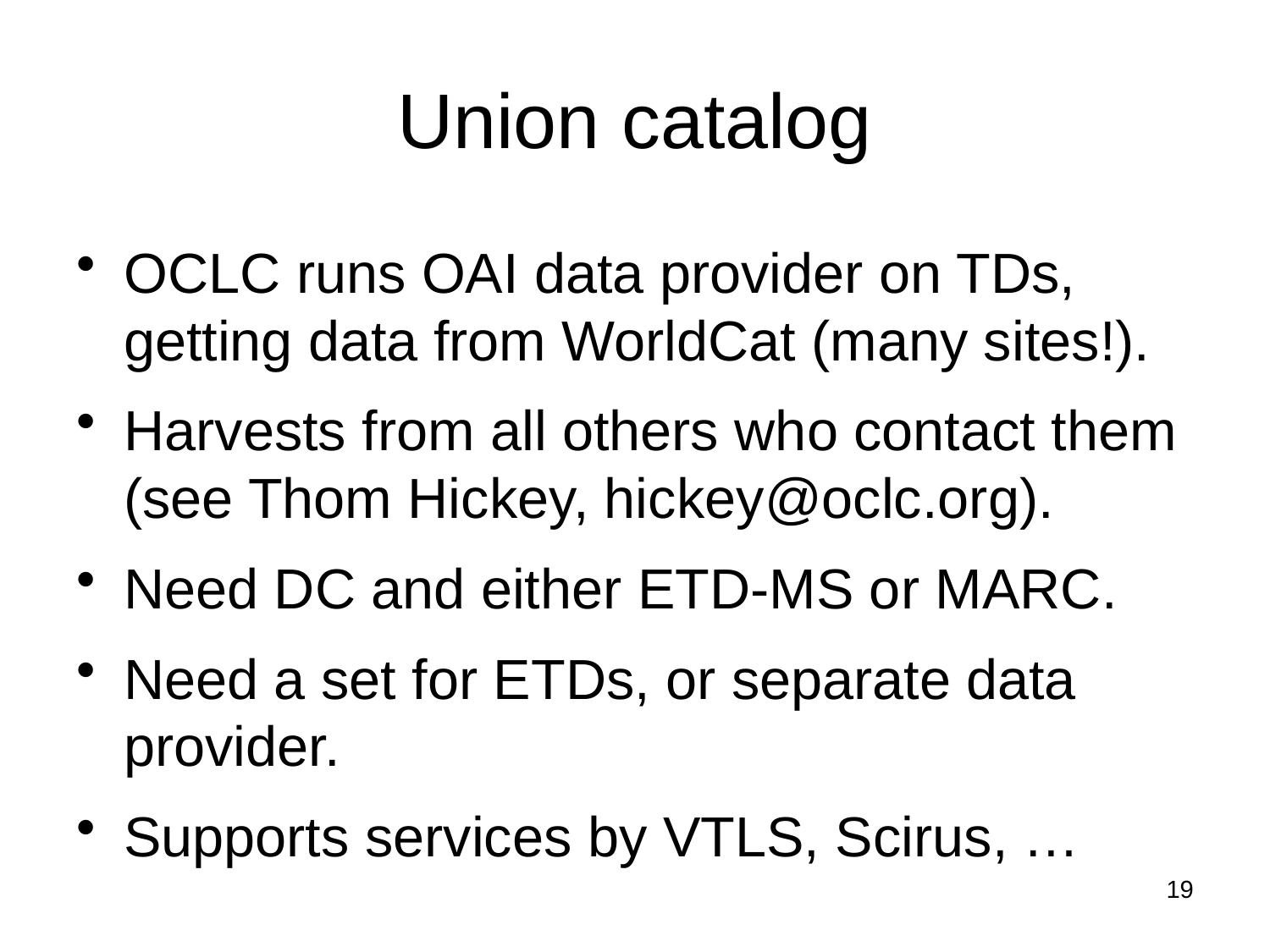

# Union catalog
OCLC runs OAI data provider on TDs, getting data from WorldCat (many sites!).
Harvests from all others who contact them (see Thom Hickey, hickey@oclc.org).
Need DC and either ETD-MS or MARC.
Need a set for ETDs, or separate data provider.
Supports services by VTLS, Scirus, …
19